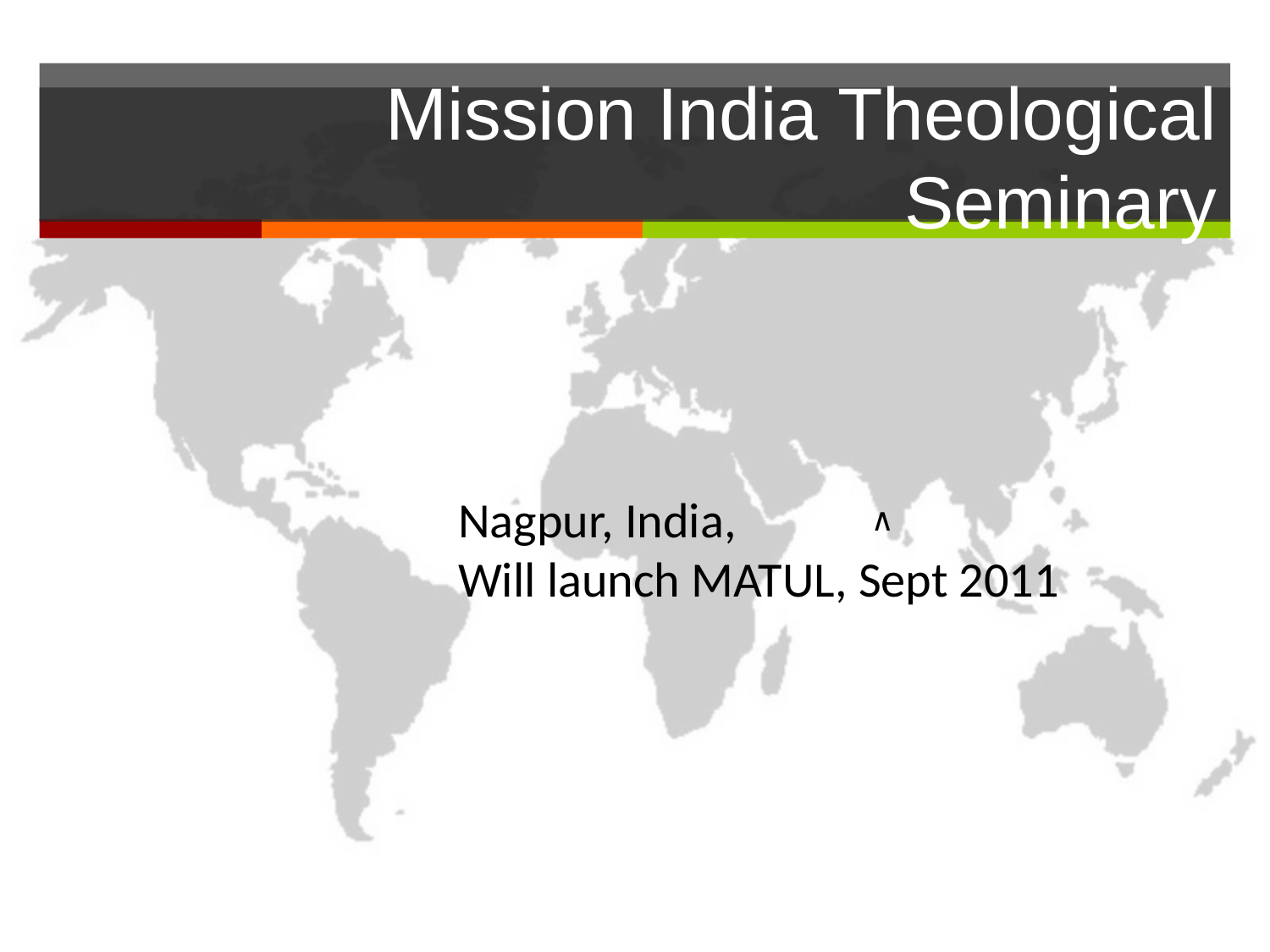

# Mission India Theological Seminary
Nagpur, India,
Will launch MATUL, Sept 2011
∧